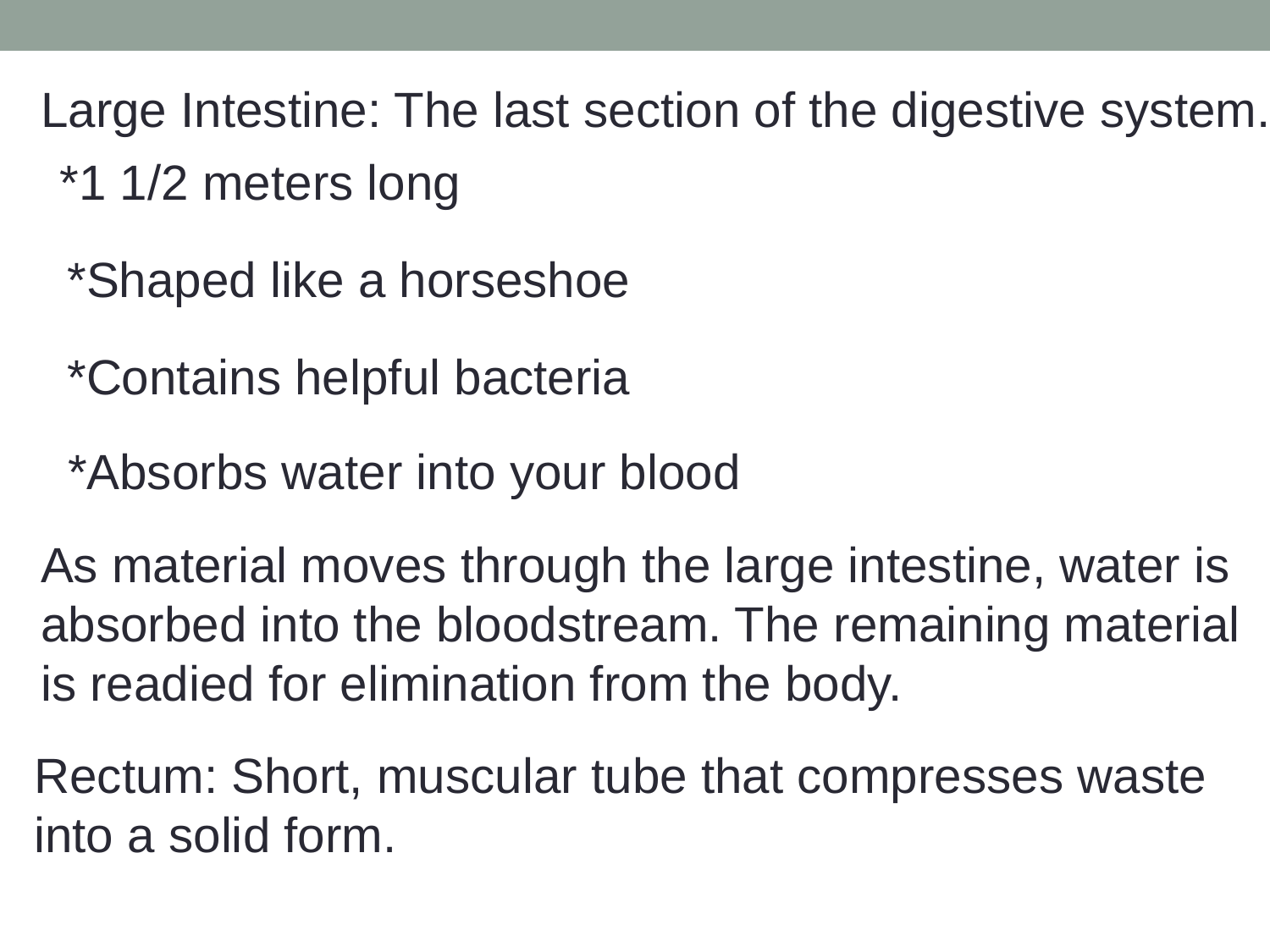

Large Intestine: The last section of the digestive system.
*1 1/2 meters long
*Shaped like a horseshoe
*Contains helpful bacteria
*Absorbs water into your blood
As material moves through the large intestine, water is
absorbed into the bloodstream. The remaining material
is readied for elimination from the body.
Rectum: Short, muscular tube that compresses waste
into a solid form.